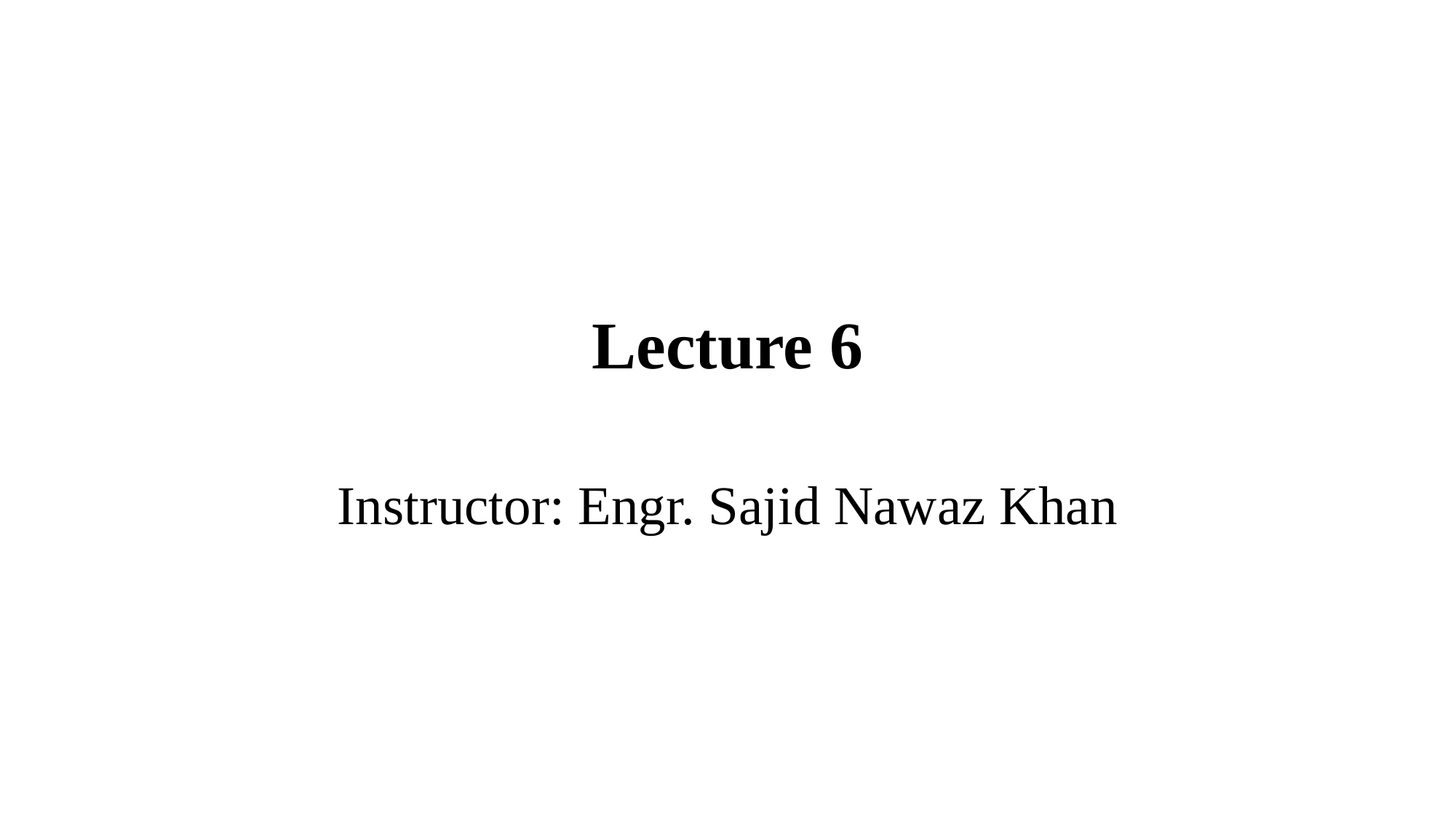

# Lecture 6
Instructor: Engr. Sajid Nawaz Khan